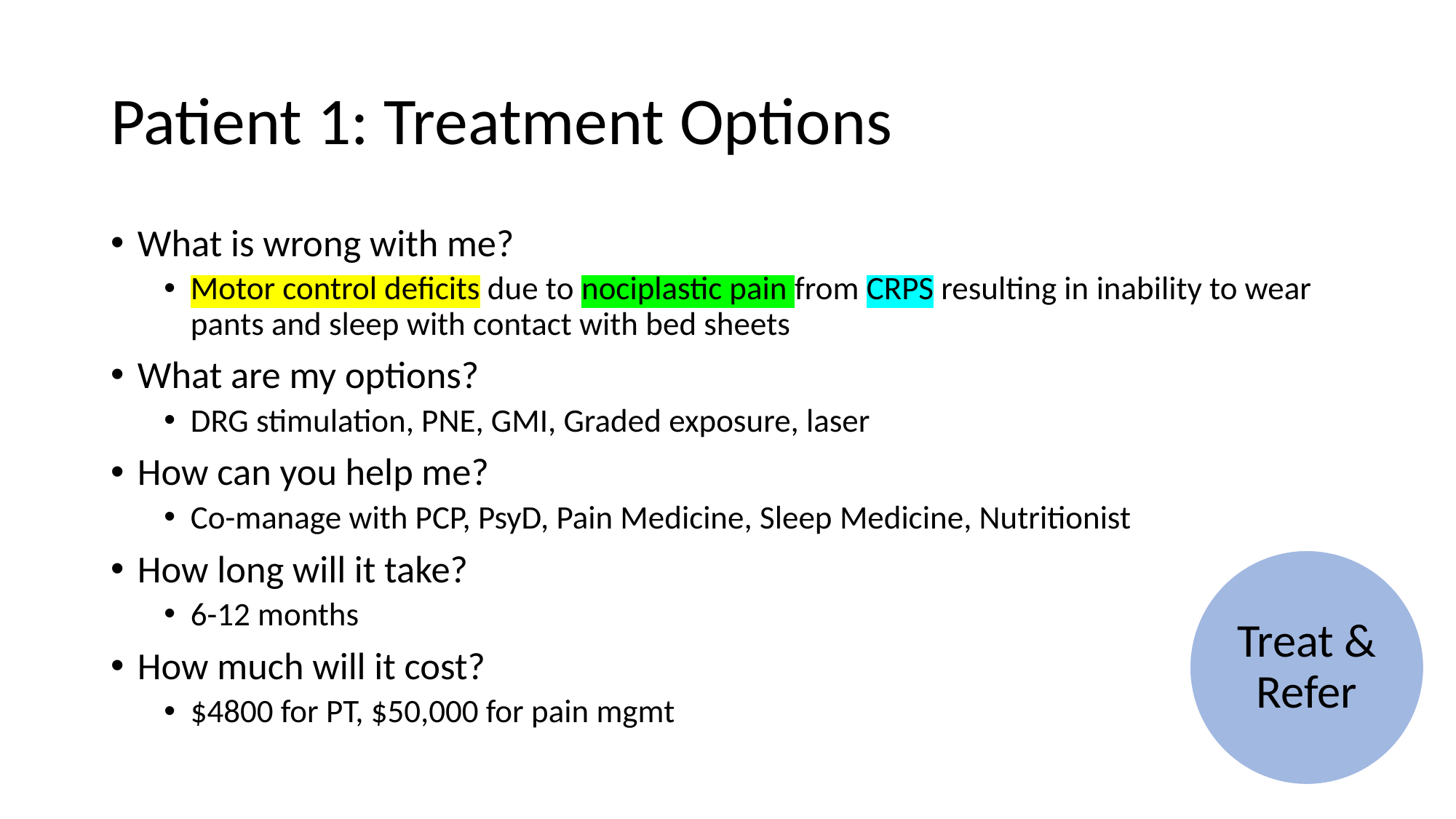

# Patient 1: Treatment Options
What is wrong with me?
Motor control deficits due to nociplastic pain from CRPS resulting in inability to wear pants and sleep with contact with bed sheets
What are my options?
DRG stimulation, PNE, GMI, Graded exposure, laser
How can you help me?
Co-manage with PCP, PsyD, Pain Medicine, Sleep Medicine, Nutritionist
How long will it take?
6-12 months
How much will it cost?
$4800 for PT, $50,000 for pain mgmt
Treat & Refer